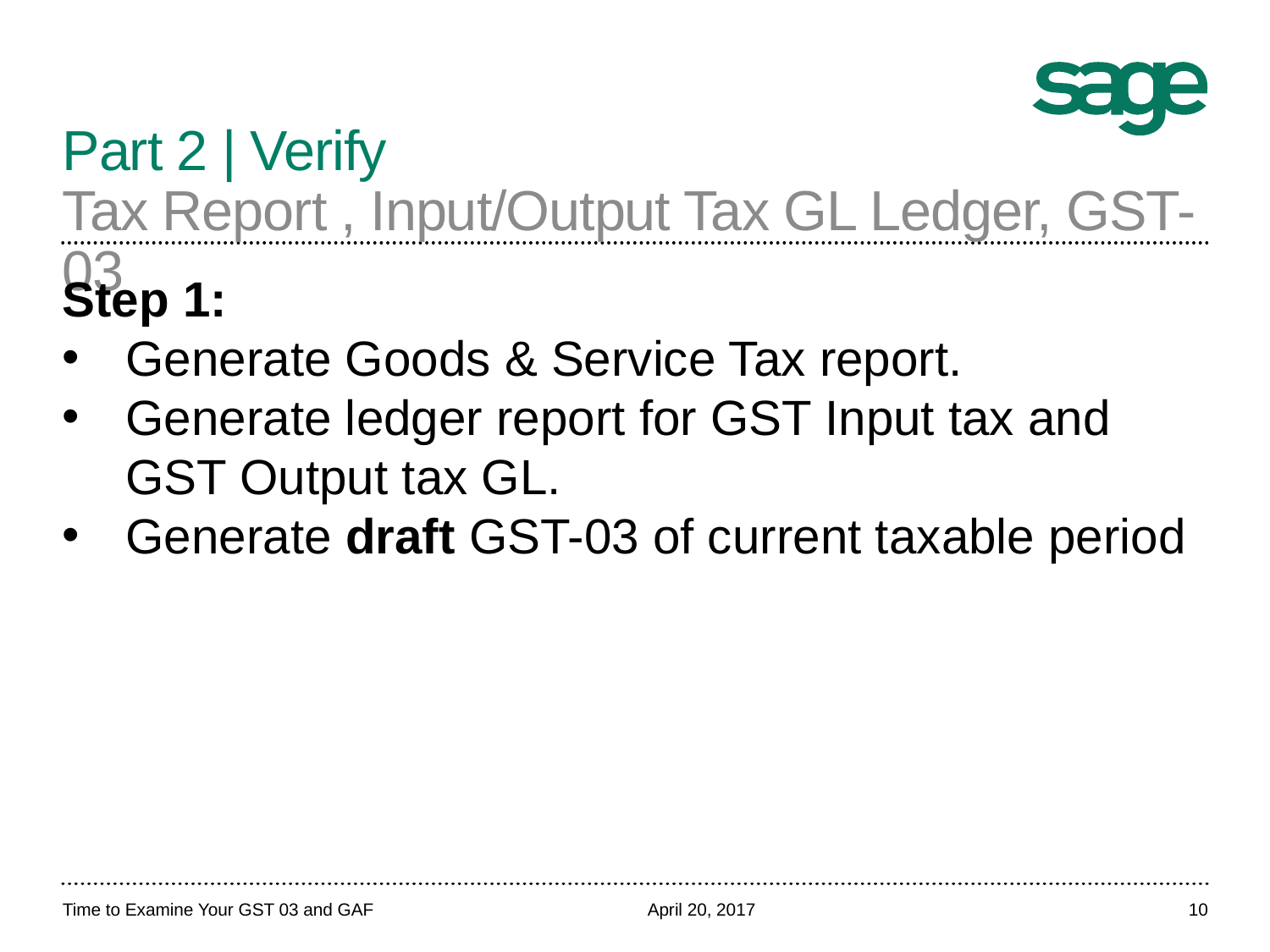

# Part 2 | Verify Tax Report , Input/Output Tax GL Ledger, GST-03
Step 1:
Generate Goods & Service Tax report.
Generate ledger report for GST Input tax and GST Output tax GL.
Generate draft GST-03 of current taxable period

Time to Examine Your GST 03 and GAF
April 20, 2017
10